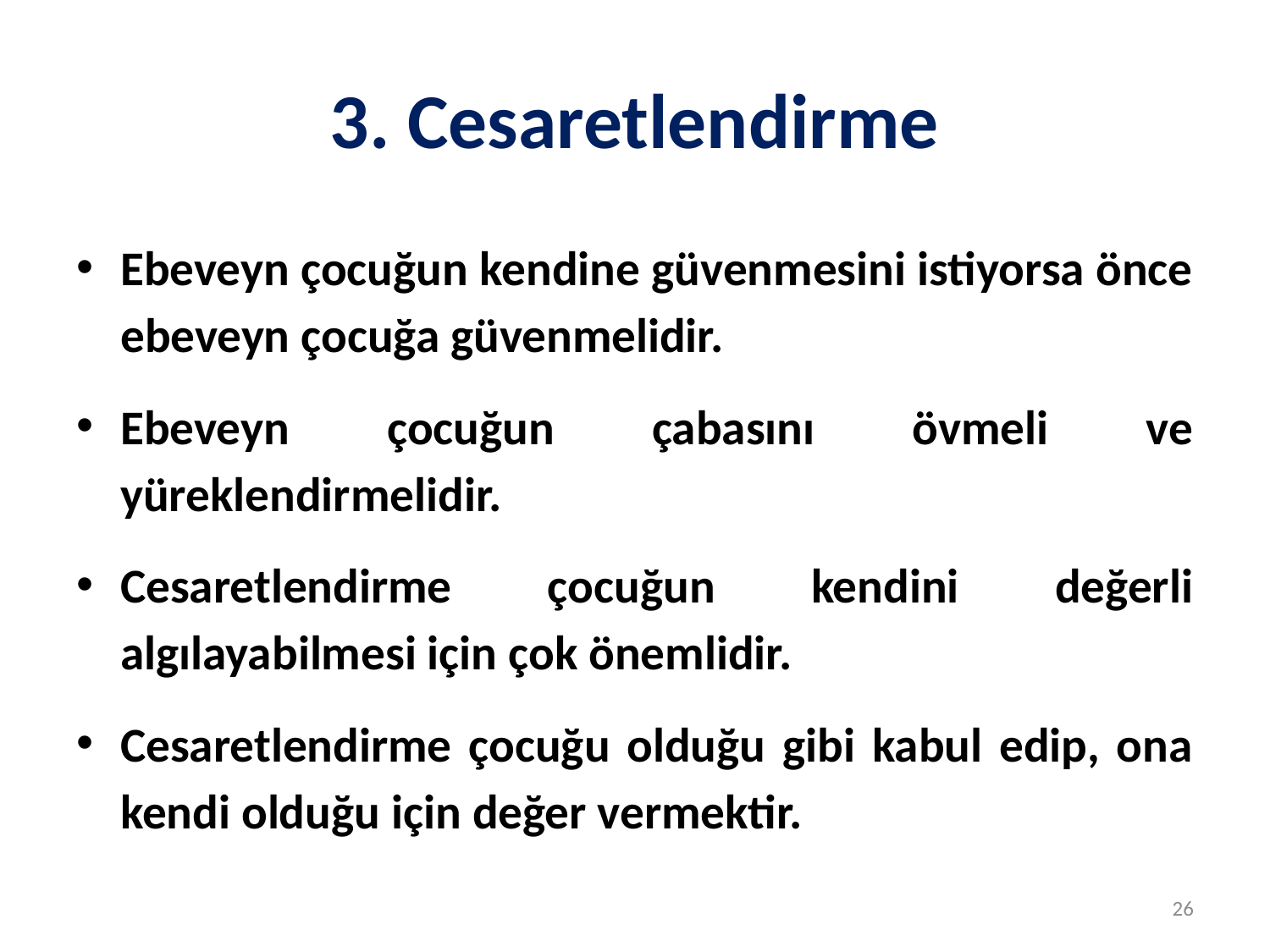

# 3. Cesaretlendirme
Ebeveyn çocuğun kendine güvenmesini istiyorsa önce ebeveyn çocuğa güvenmelidir.
Ebeveyn çocuğun çabasını övmeli ve yüreklendirmelidir.
Cesaretlendirme çocuğun kendini değerli algılayabilmesi için çok önemlidir.
Cesaretlendirme çocuğu olduğu gibi kabul edip, ona kendi olduğu için değer vermektir.
26